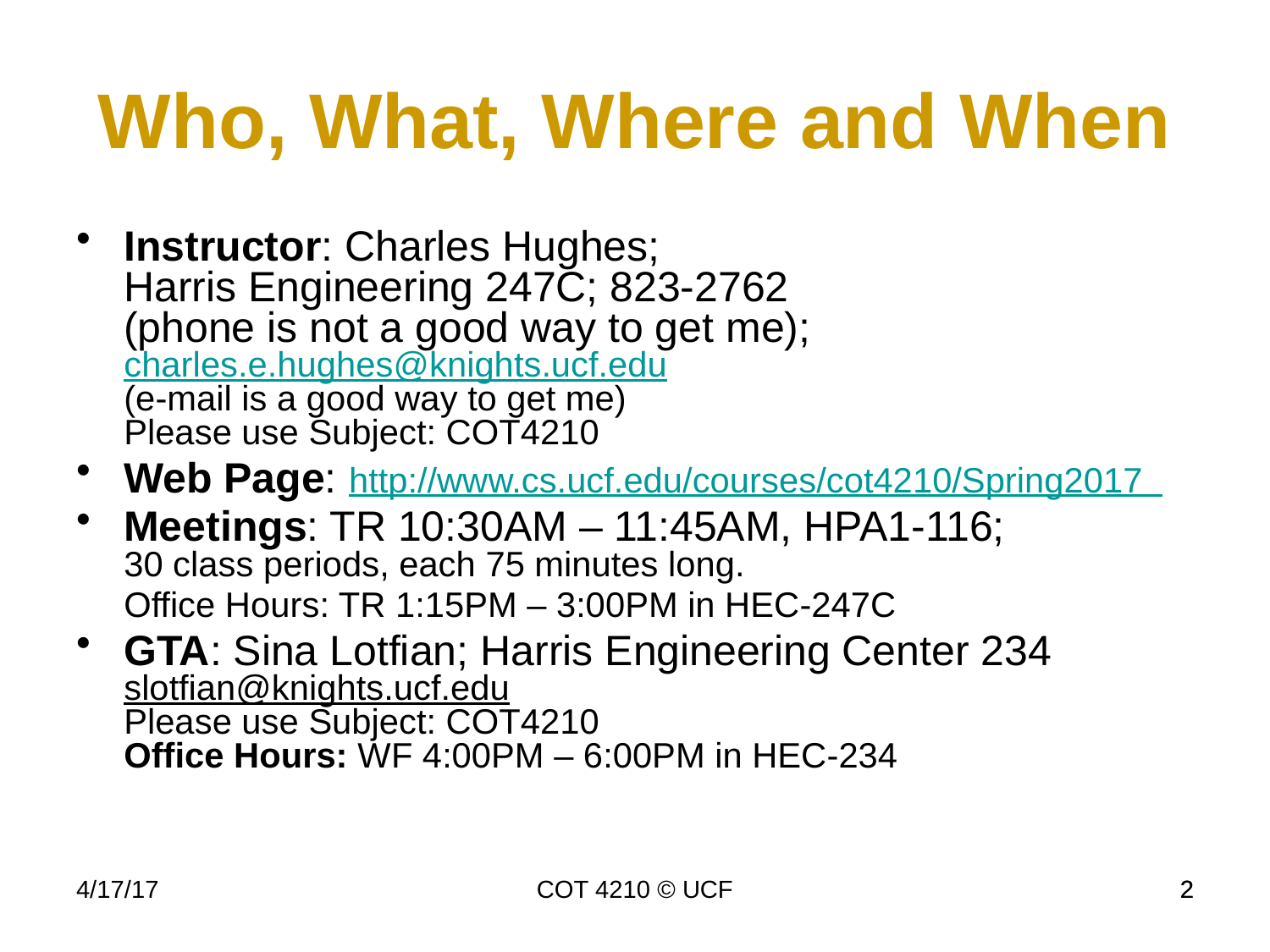

Who, What, Where and When
Instructor: Charles Hughes;
Harris Engineering 247C; 823-2762
(phone is not a good way to get me);
charles.e.hughes@knights.ucf.edu
(e-mail is a good way to get me)
Please use Subject: COT4210
Web Page: http://www.cs.ucf.edu/courses/cot4210/Spring2017
Meetings: TR 10:30AM – 11:45AM, HPA1-116;
30 class periods, each 75 minutes long.
	Office Hours: TR 1:15PM – 3:00PM in HEC-247C
GTA: Sina Lotfian; Harris Engineering Center 234
slotfian@knights.ucf.edu
Please use Subject: COT4210
Office Hours: WF 4:00PM – 6:00PM in HEC-234
4/17/17
COT 4210 © UCF
2
2